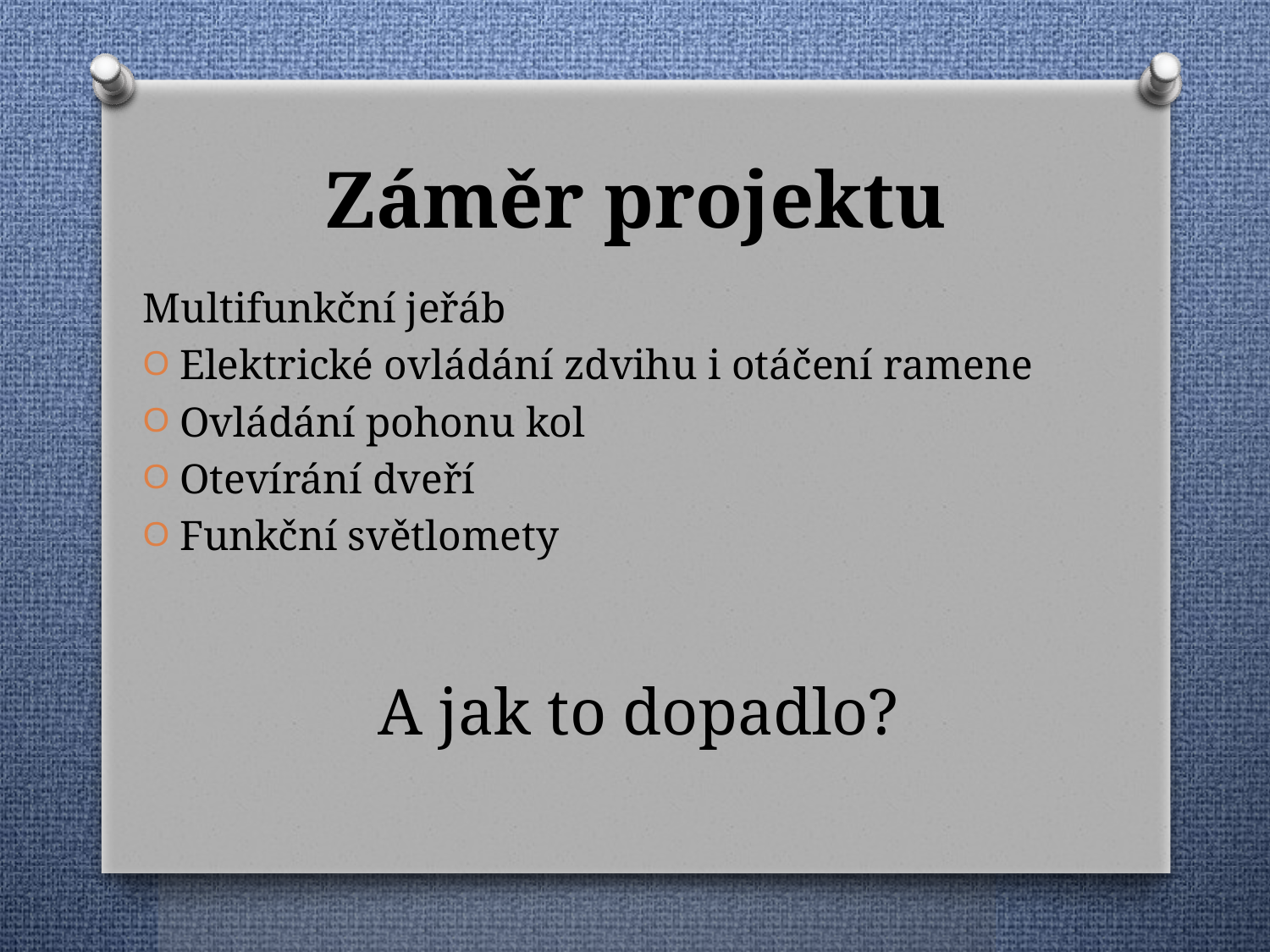

# Záměr projektu
Multifunkční jeřáb
Elektrické ovládání zdvihu i otáčení ramene
Ovládání pohonu kol
Otevírání dveří
Funkční světlomety

A jak to dopadlo?